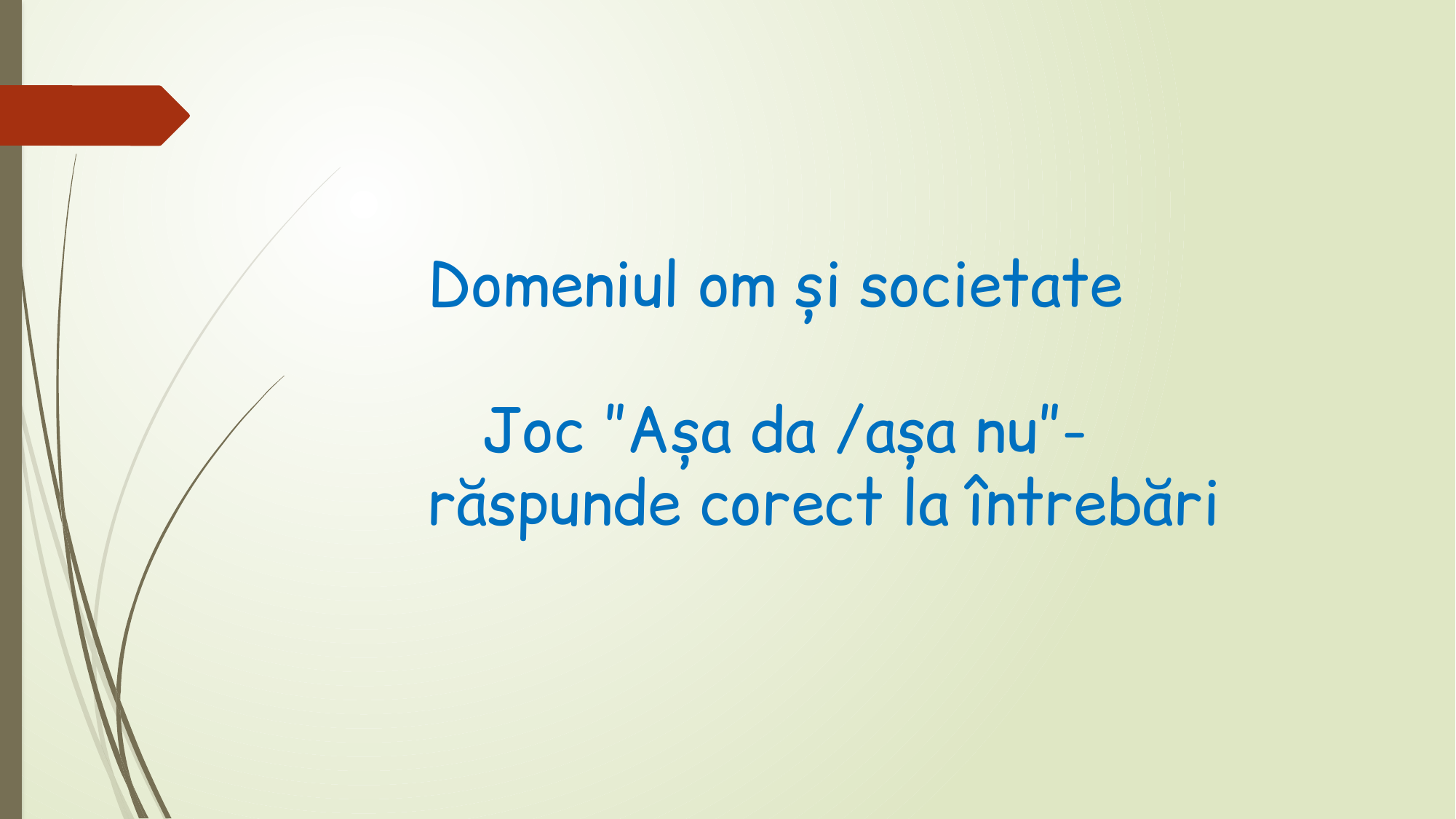

Domeniul om și societate

   Joc ”Așa da /așa nu”-
răspunde corect la întrebări